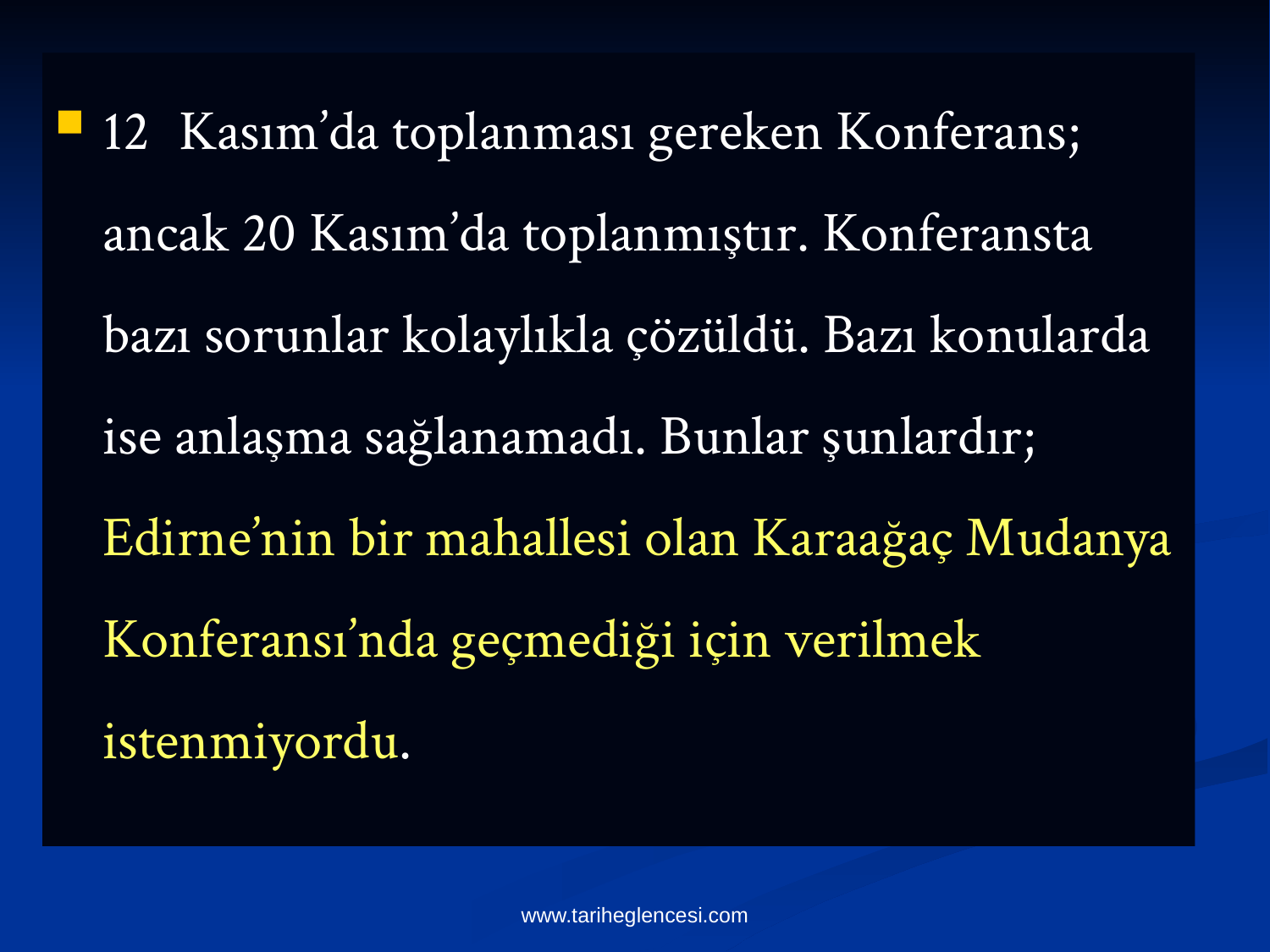

12  Kasım’da toplanması gereken Konferans;  ancak 20 Kasım’da toplanmıştır. Konferansta bazı sorunlar kolaylıkla çözüldü. Bazı konularda ise anlaşma sağlanamadı. Bunlar şunlardır; Edirne’nin bir mahallesi olan Karaağaç Mudanya Konferansı’nda geçmediği için verilmek istenmiyordu.
www.tariheglencesi.com